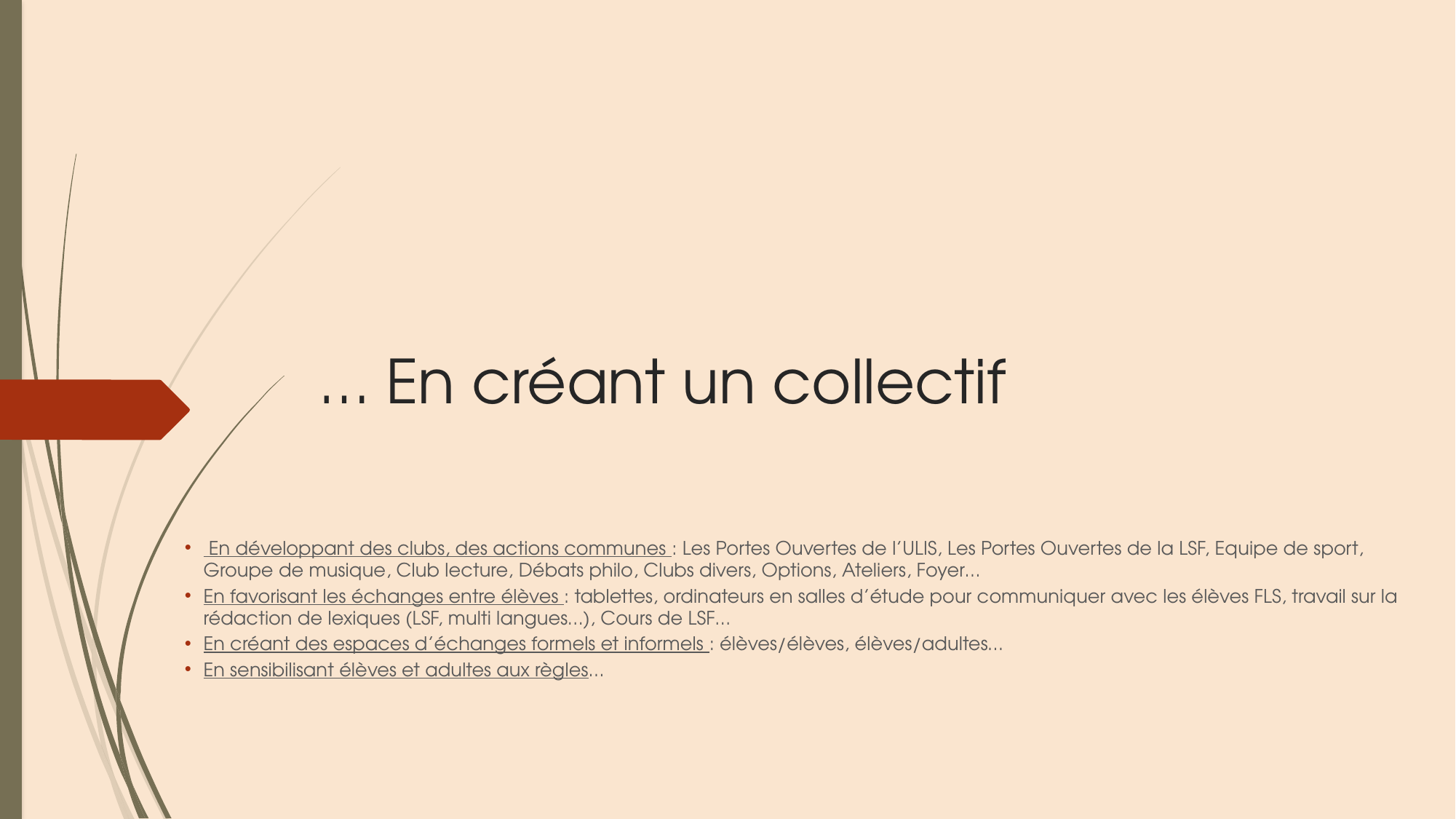

# … En créant un collectif
 En développant des clubs, des actions communes : Les Portes Ouvertes de l’ULIS, Les Portes Ouvertes de la LSF, Equipe de sport, Groupe de musique, Club lecture, Débats philo, Clubs divers, Options, Ateliers, Foyer…
En favorisant les échanges entre élèves : tablettes, ordinateurs en salles d’étude pour communiquer avec les élèves FLS, travail sur la rédaction de lexiques (LSF, multi langues…), Cours de LSF…
En créant des espaces d’échanges formels et informels : élèves/élèves, élèves/adultes…
En sensibilisant élèves et adultes aux règles…